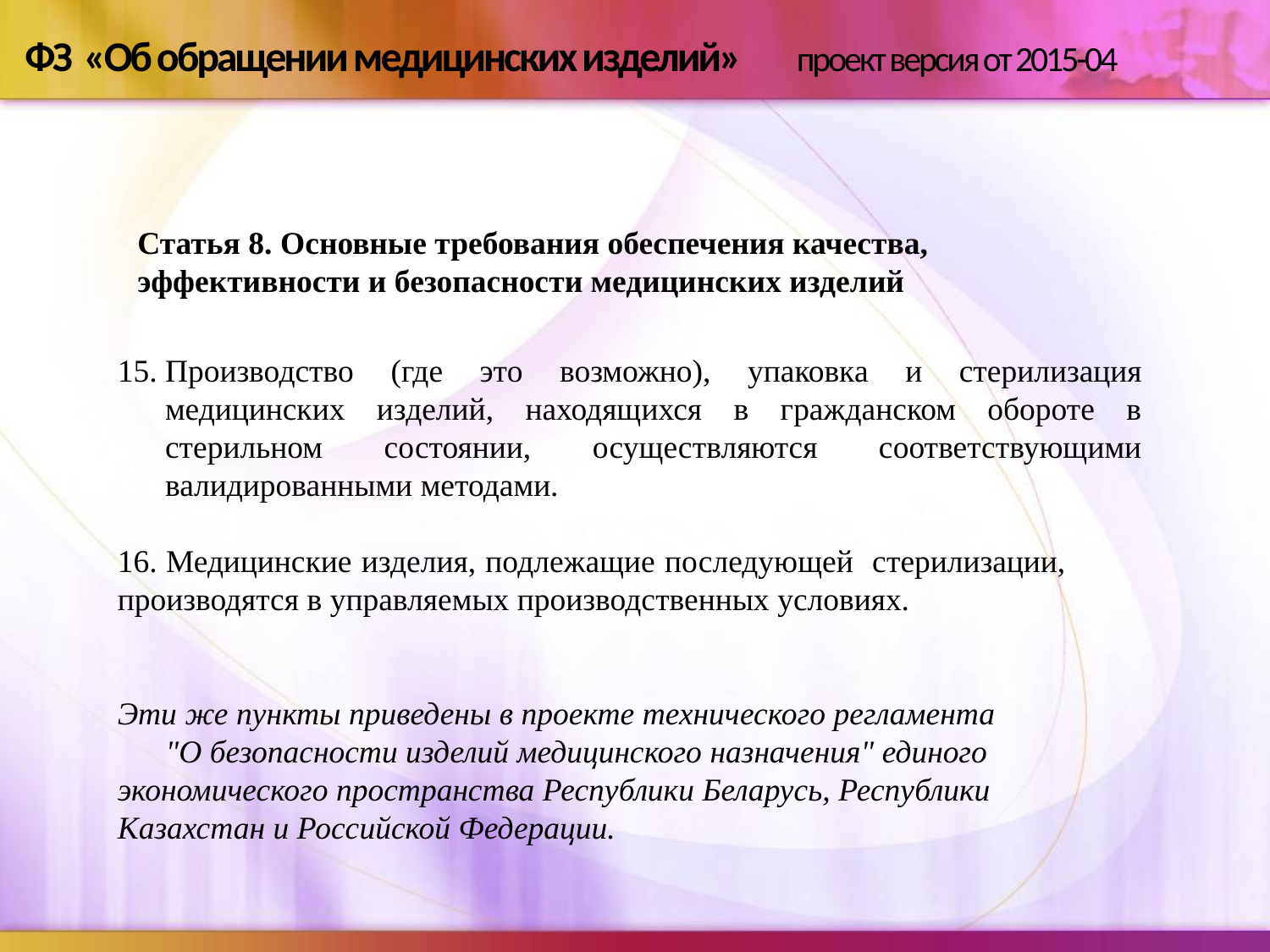

# ФЗ  «Об обращении медицинских изделий»        проект версия от 2015-04

Статья 8. Основные требования обеспечения качества, эффективности и безопасности медицинских изделий

Производство (где это возможно), упаковка и стерилизация медицинских изделий, находящихся в гражданском обороте в стерильном состоянии, осуществляются соответствующими валидированными методами.

16. Медицинские изделия, подлежащие последующей  стерилизации,         производятся в управляемых производственных условиях.

Эти же пункты приведены в проекте технического регламента                         "О безопасности изделий медицинского назначения" единого экономического пространства Республики Беларусь, Республики Казахстан и Российской Федерации.